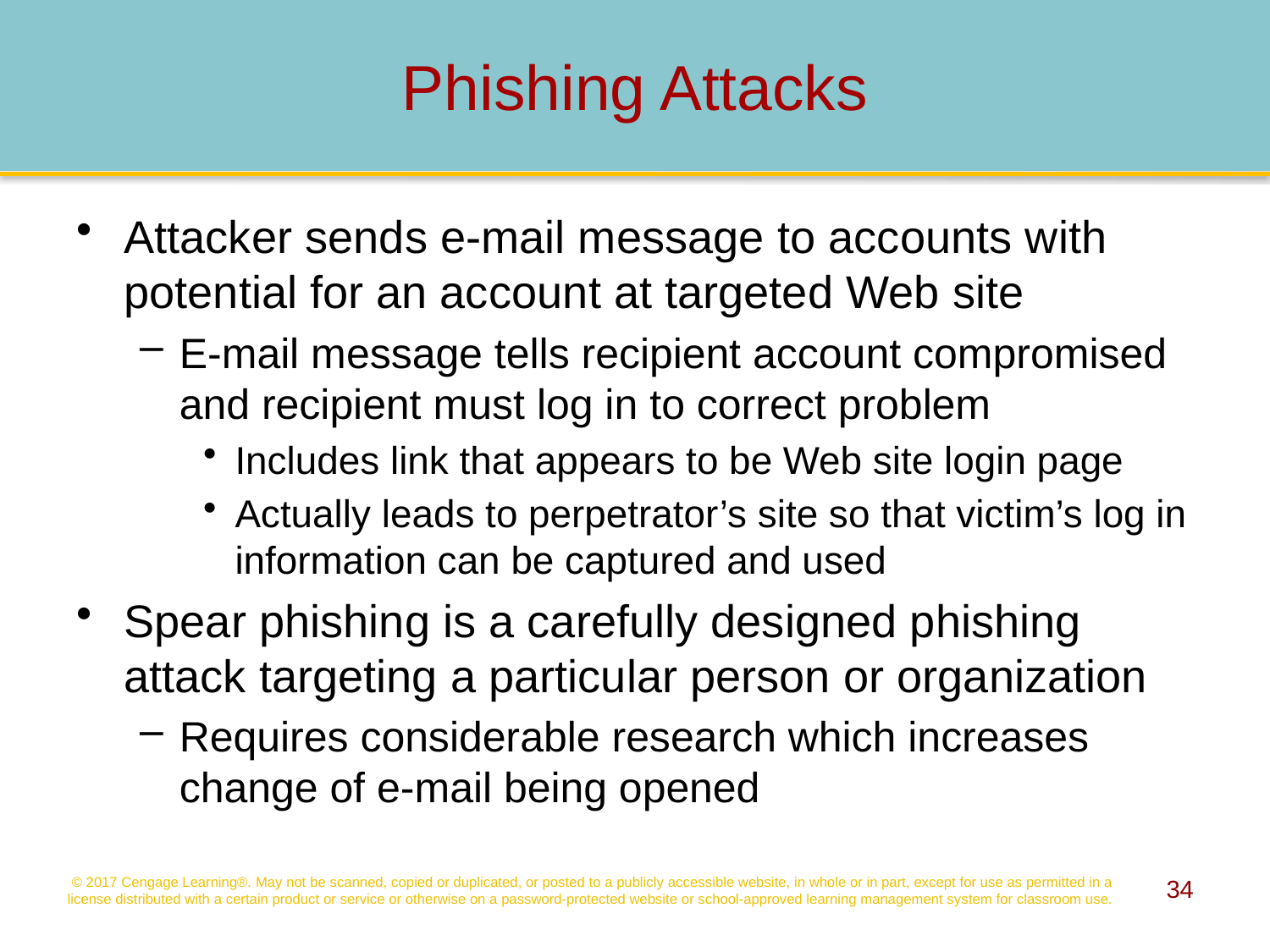

# Phishing Attacks
Attacker sends e-mail message to accounts with potential for an account at targeted Web site
E-mail message tells recipient account compromised and recipient must log in to correct problem
Includes link that appears to be Web site login page
Actually leads to perpetrator’s site so that victim’s log in information can be captured and used
Spear phishing is a carefully designed phishing attack targeting a particular person or organization
Requires considerable research which increases change of e-mail being opened

© 2017 Cengage Learning®. May not be scanned, copied or duplicated, or posted to a publicly accessible website, in whole or in part, except for use as permitted in a license distributed with a certain product or service or otherwise on a password-protected website or school-approved learning management system for classroom use.
34